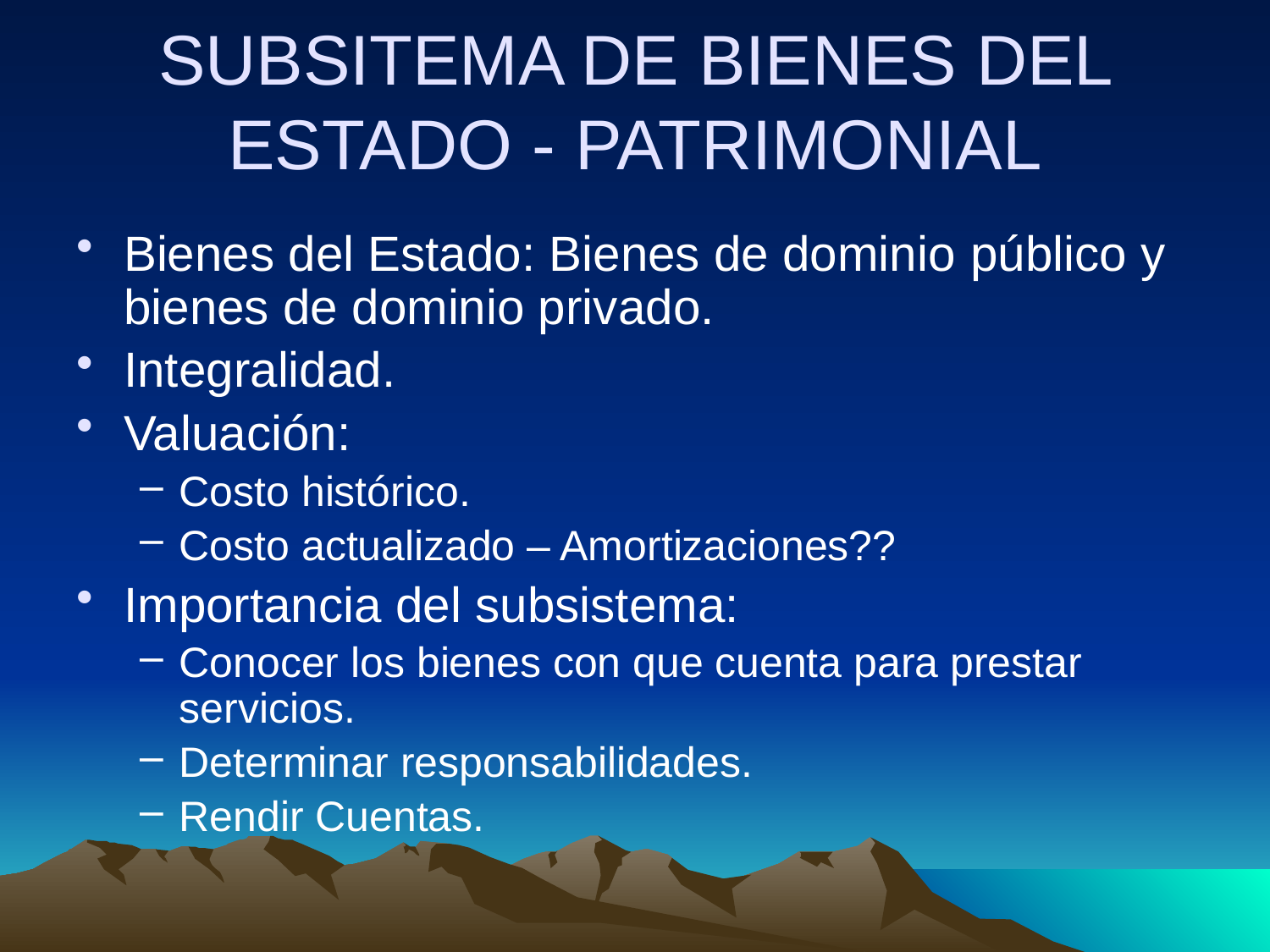

SUBSITEMA DE BIENES DEL ESTADO - PATRIMONIAL
Bienes del Estado: Bienes de dominio público y bienes de dominio privado.
Integralidad.
Valuación:
Costo histórico.
Costo actualizado – Amortizaciones??
Importancia del subsistema:
Conocer los bienes con que cuenta para prestar servicios.
Determinar responsabilidades.
Rendir Cuentas.